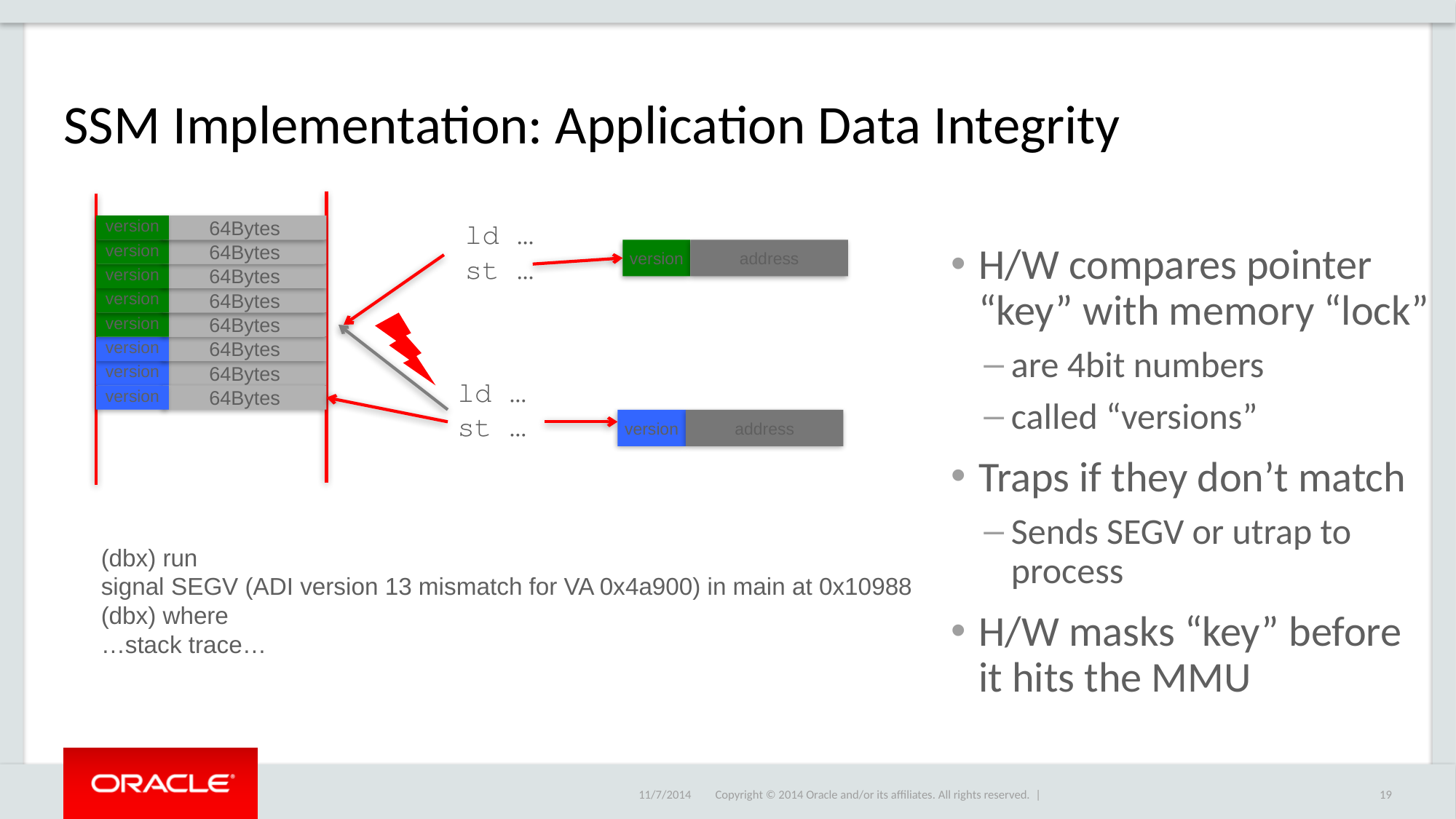

# SSM Implementation: Application Data Integrity
ld …
st …
version
64Bytes
version
64Bytes
version
address
H/W compares pointer “key” with memory “lock”
are 4bit numbers
called “versions”
Traps if they don’t match
Sends SEGV or utrap to process
H/W masks “key” before it hits the MMU
version
64Bytes
version
64Bytes

version
64Bytes
version
64Bytes
version
64Bytes
ld …
st …
version
64Bytes
version
address
(dbx) run
signal SEGV (ADI version 13 mismatch for VA 0x4a900) in main at 0x10988
(dbx) where
…stack trace…
11/7/2014
19